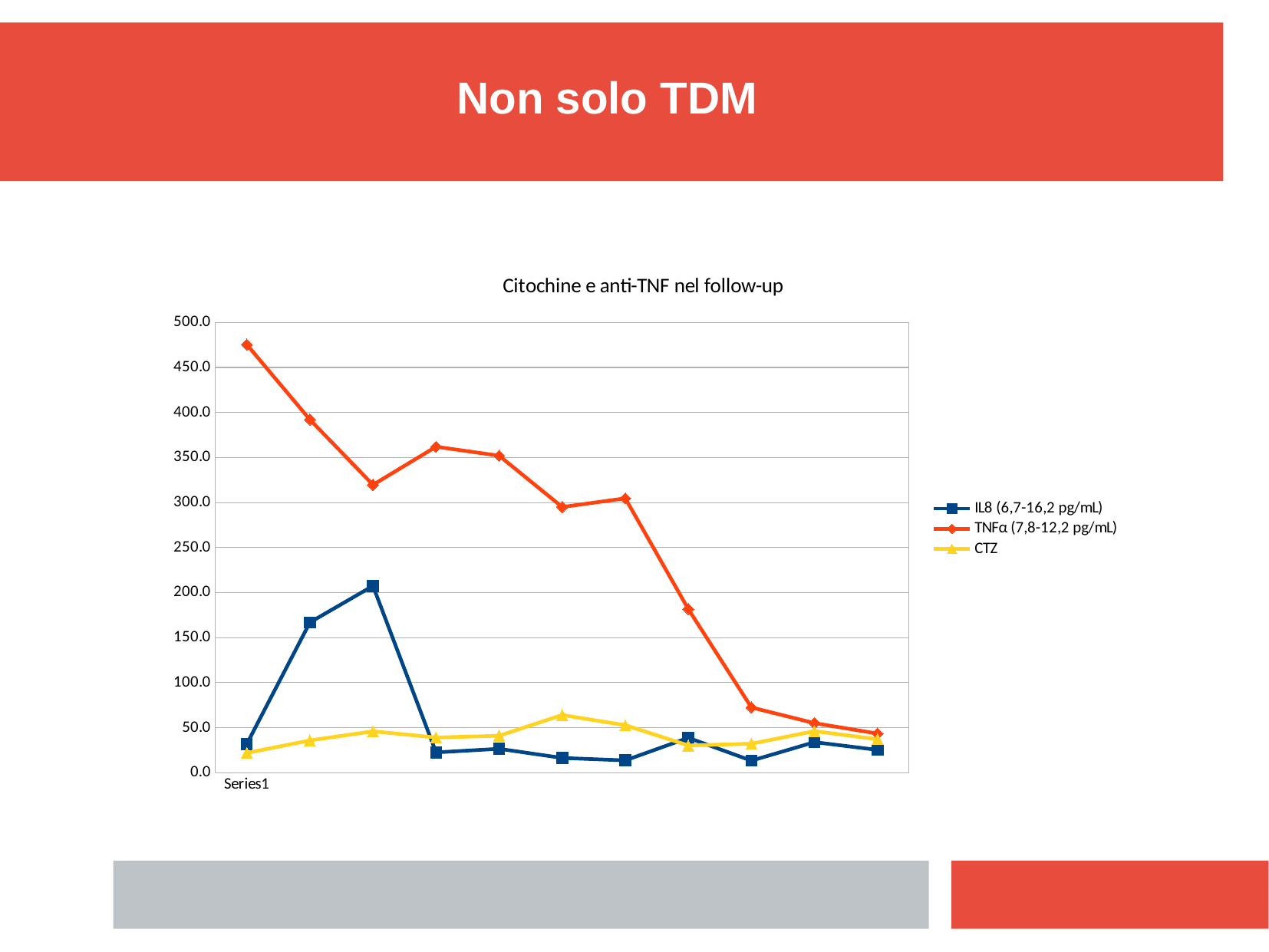

Non solo TDM

### Chart: Citochine e anti-TNF nel follow-up

| Category |  |  |  |
|---|---|---|---|
|  | 31.9 | 475.41 | 21.9 |
|  | 166.856 | 392.072 | 35.8 |
|  | 207.4 | 319.7 | 45.9 |
|  | 22.5 | 362.0 | 39.0 |
|  | 26.5 | 352.0 | 41.0 |
|  | 16.3 | 295.0 | 64.0 |
|  | 13.6 | 304.7 | 52.7 |
|  | 38.7 | 181.6 | 30.2 |
|  | 13.3 | 72.4 | 32.1 |
|  | 33.9 | 55.0 | 46.1 |
|  | 25.3 | 43.4 | 37.1 |